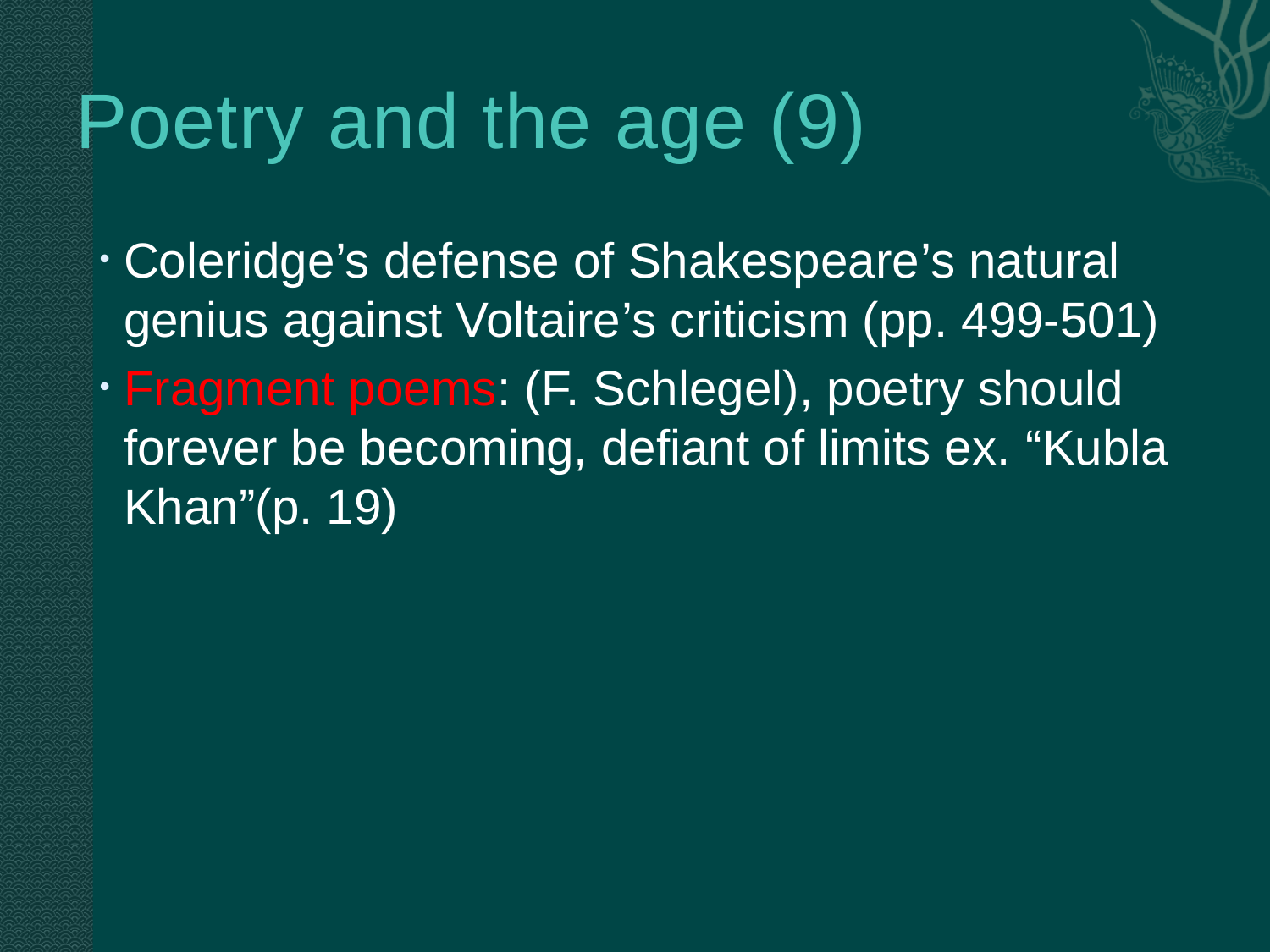

# Poetry and the age (9)
Coleridge’s defense of Shakespeare’s natural genius against Voltaire’s criticism (pp. 499-501)
Fragment poems: (F. Schlegel), poetry should forever be becoming, defiant of limits ex. “Kubla Khan”(p. 19)